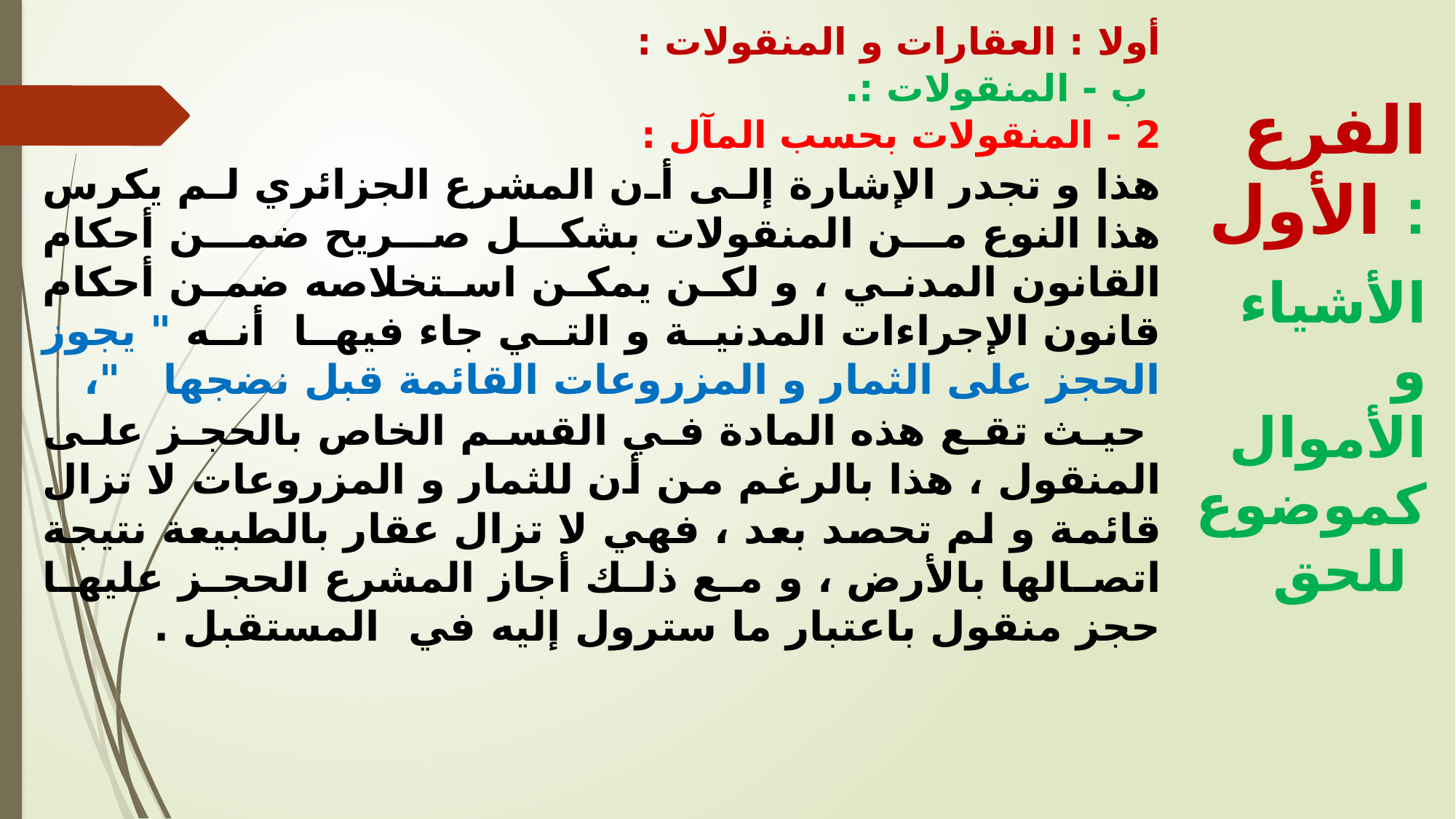

أولا : العقارات و المنقولات :
 ب - المنقولات :.
2 - المنقولات بحسب المآل :
هذا و تجدر الإشارة إلى أن المشرع الجزائري لم يكرس هذا النوع من المنقولات بشكل صريح ضمن أحكام القانون المدني ، و لكن يمكن استخلاصه ضمن أحكام قانون الإجراءات المدنية و التي جاء فيها  أنه " يجوز الحجز على الثمار و المزروعات القائمة قبل نضجها   "،
 حيث تقع هذه المادة في القسم الخاص بالحجز على المنقول ، هذا بالرغم من أن للثمار و المزروعات لا تزال قائمة و لم تحصد بعد ، فهي لا تزال عقار بالطبيعة نتيجة اتصالها بالأرض ، و مع ذلك أجاز المشرع الحجز عليها حجز منقول باعتبار ما سترول إليه في  المستقبل .
الفرع الأول :
 الأشياء و الأموال كموضوع للحق